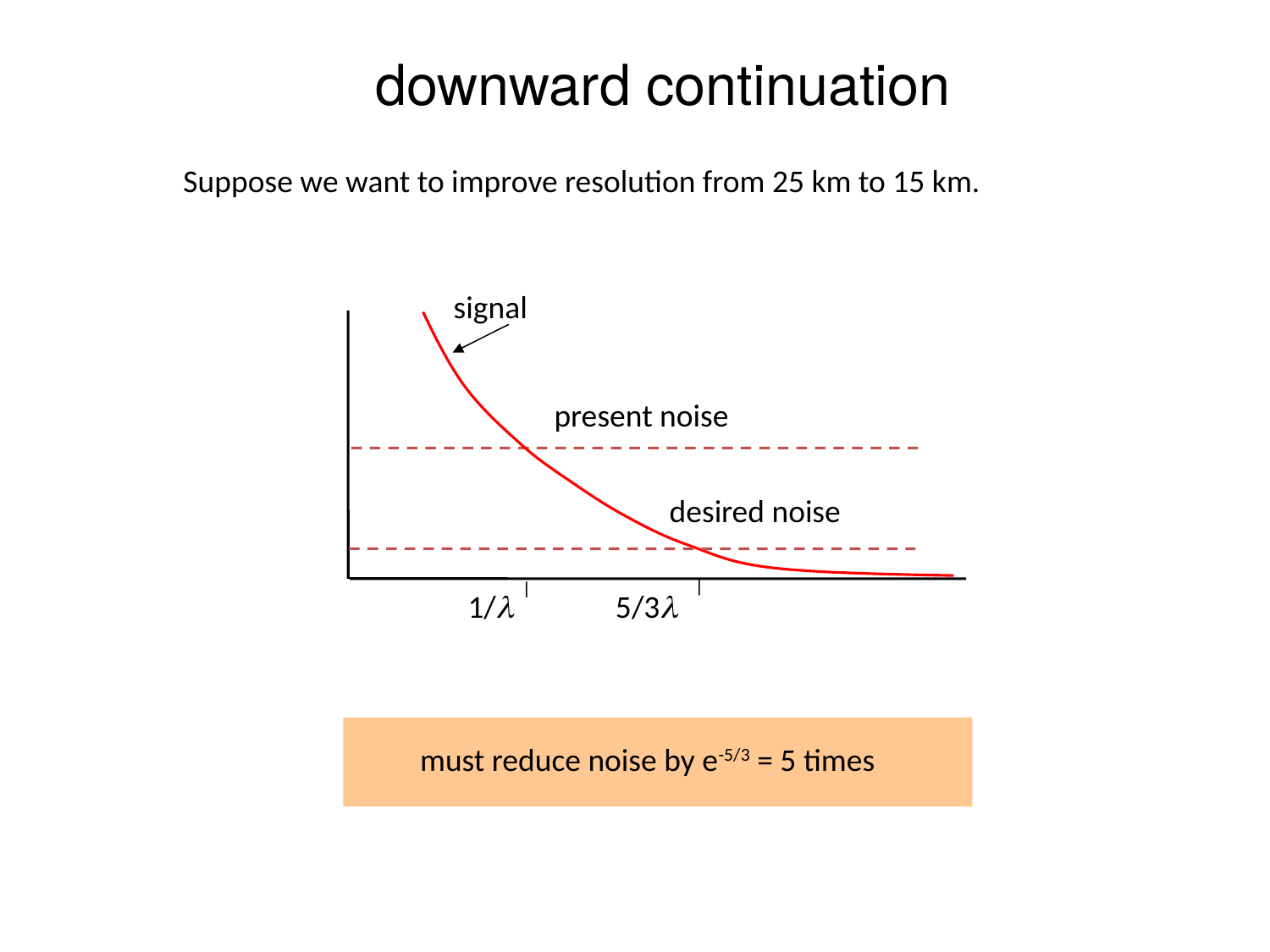

# downward continuation
Suppose we want to improve resolution from 25 km to 15 km.

                           signal

                                         present noise

                                                         desired noise

                             1/λ             5/3λ

must reduce noise by e-5/3 = 5 times